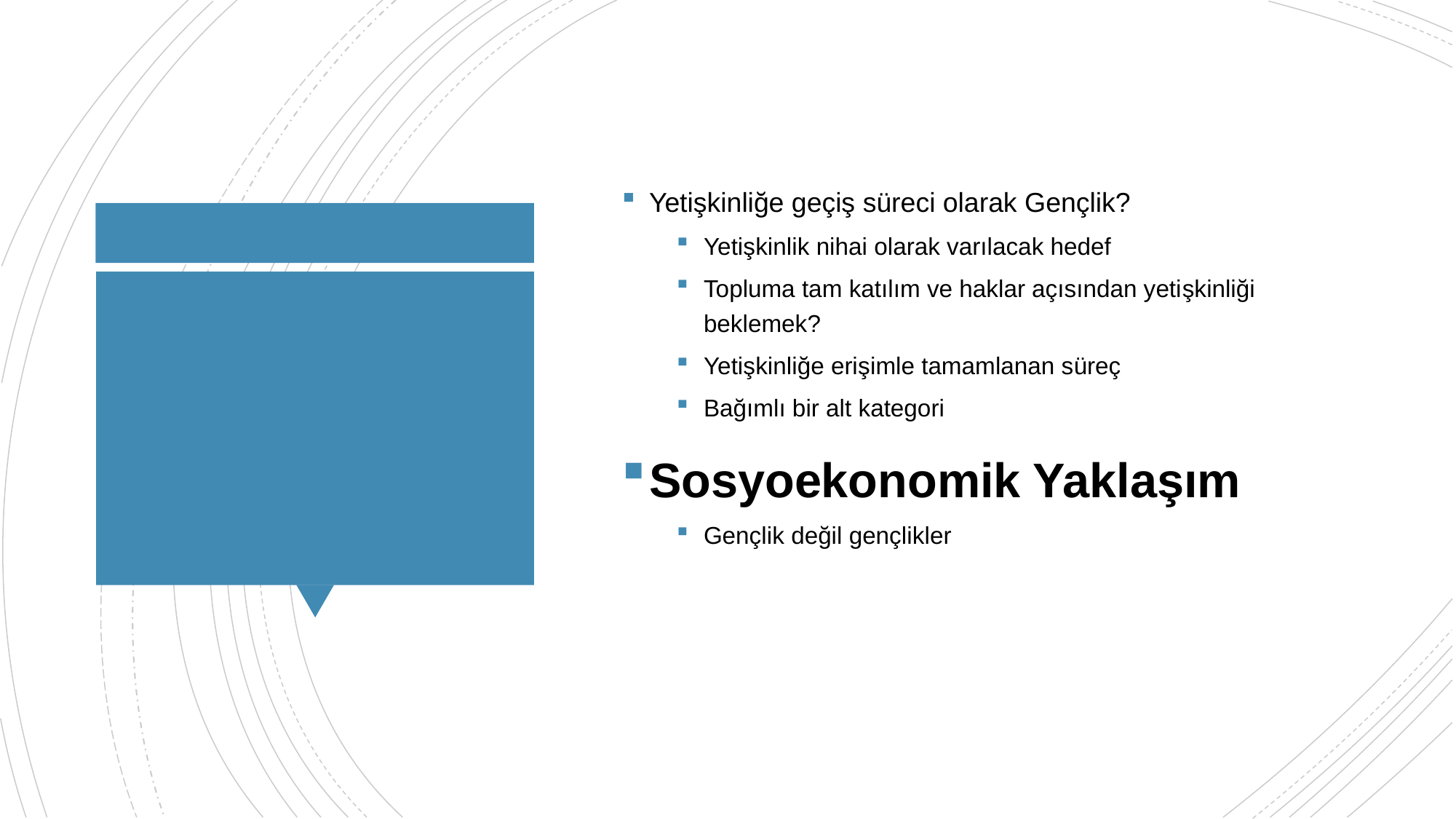

Yetişkinliğe geçiş süreci olarak Gençlik?
Yetişkinlik nihai olarak varılacak hedef
Topluma tam katılım ve haklar açısından yetişkinliği beklemek?
Yetişkinliğe erişimle tamamlanan süreç
Bağımlı bir alt kategori
Sosyoekonomik Yaklaşım
Gençlik değil gençlikler

#